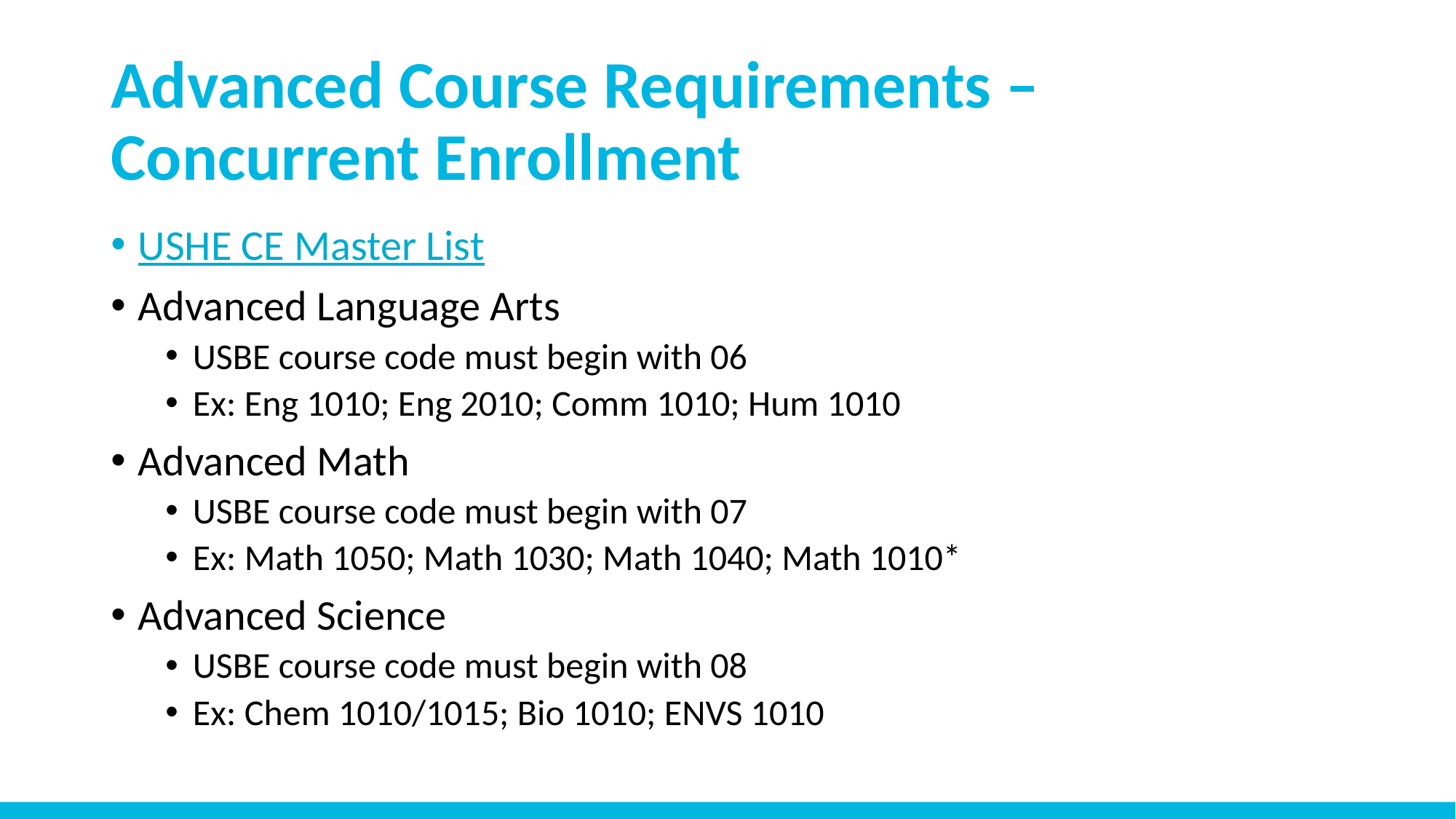

# Advanced Course Requirements – Concurrent Enrollment
USHE CE Master List
Advanced Language Arts
USBE course code must begin with 06
Ex: Eng 1010; Eng 2010; Comm 1010; Hum 1010
Advanced Math
USBE course code must begin with 07
Ex: Math 1050; Math 1030; Math 1040; Math 1010*
Advanced Science
USBE course code must begin with 08
Ex: Chem 1010/1015; Bio 1010; ENVS 1010